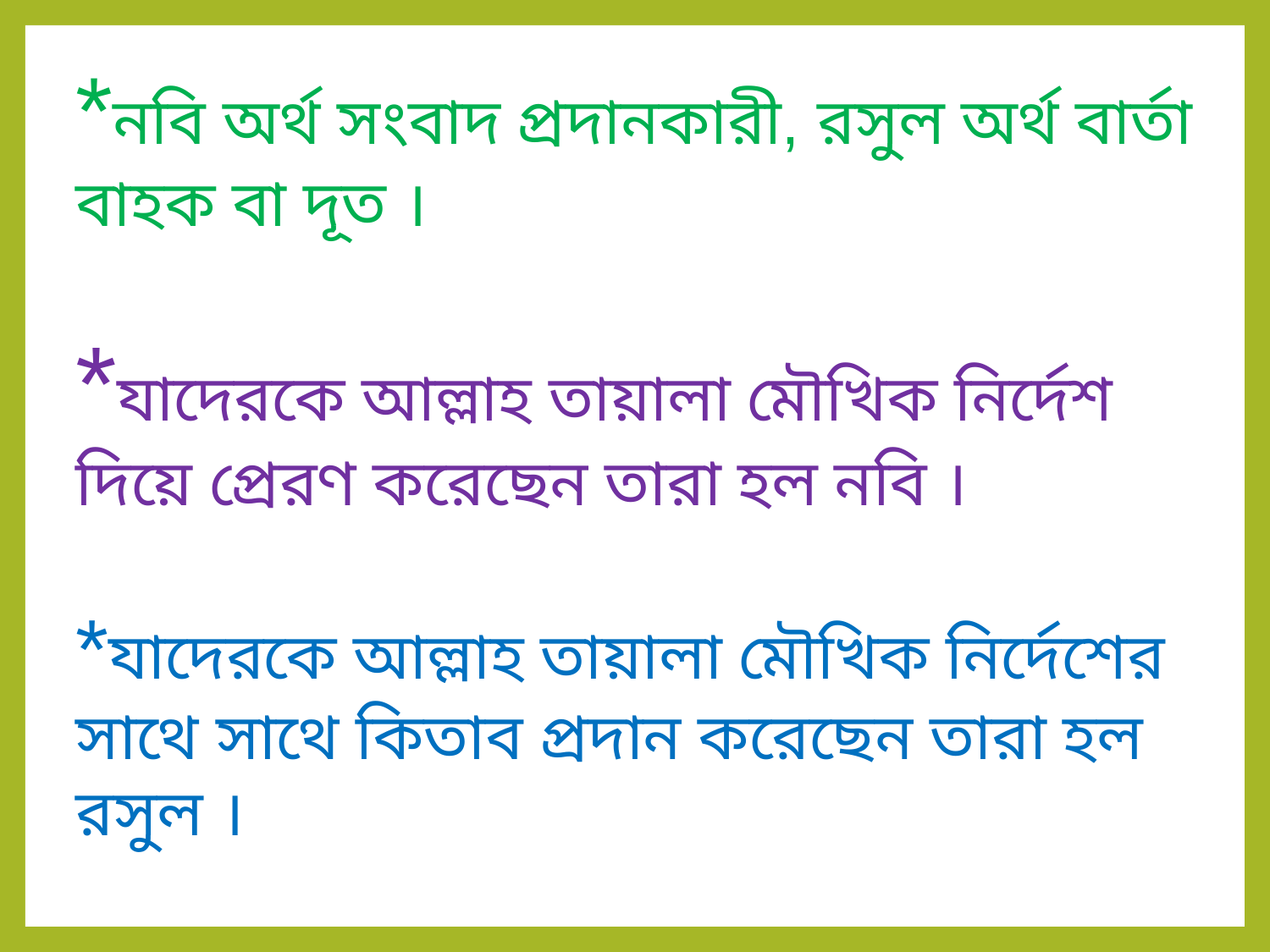

*নবি অর্থ সংবাদ প্রদানকারী, রসুল অর্থ বার্তা বাহক বা দূত ।

*যাদেরকে আল্লাহ তায়ালা মৌখিক নির্দেশ দিয়ে প্রেরণ করেছেন তারা হল নবি ।

*যাদেরকে আল্লাহ তায়ালা মৌখিক নির্দেশের সাথে সাথে কিতাব প্রদান করেছেন তারা হল রসুল ।